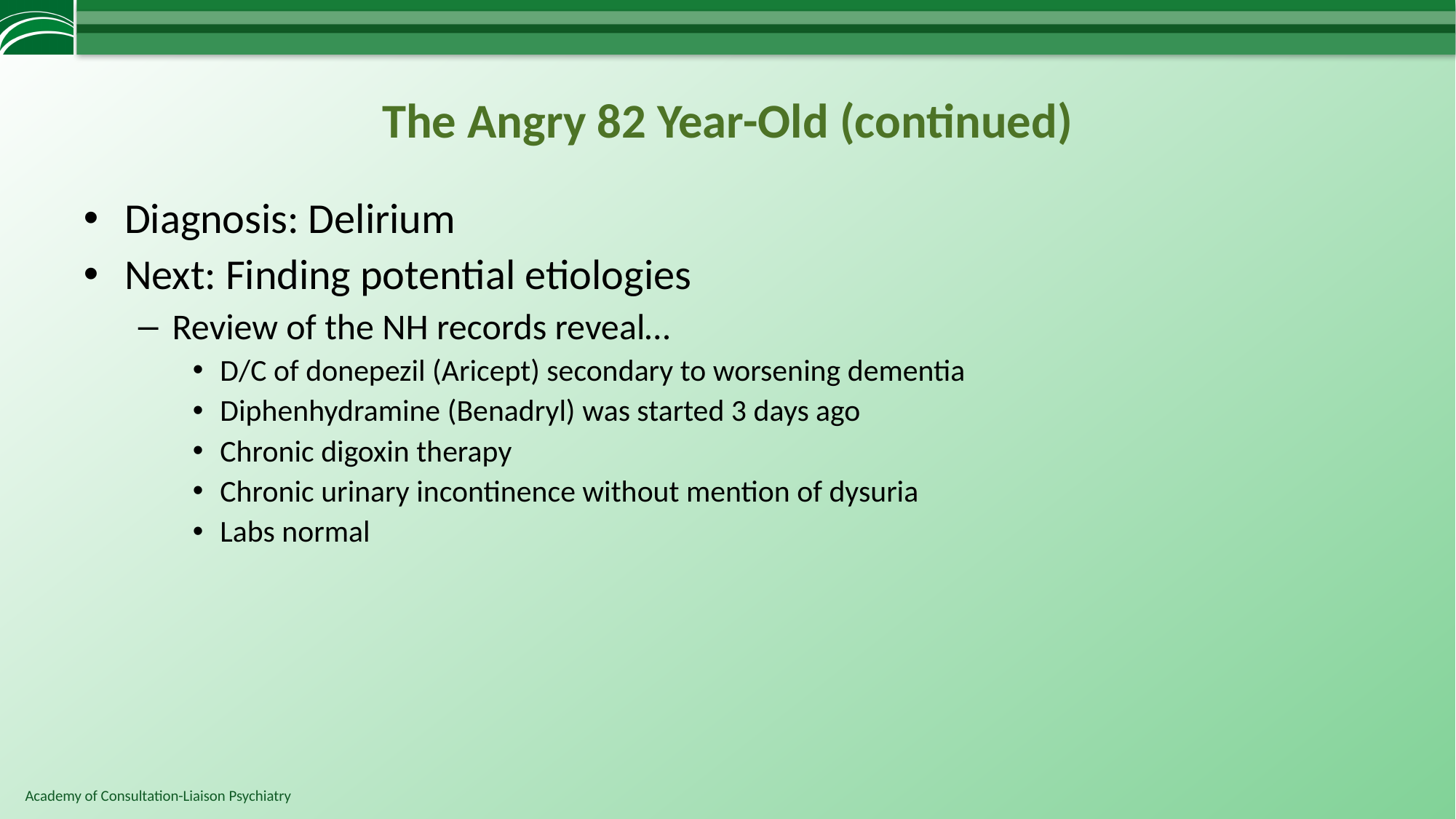

# The Angry 82 Year-Old (continued)‏
Diagnosis: Delirium
Next: Finding potential etiologies
Review of the NH records reveal…
D/C of donepezil (Aricept) secondary to worsening dementia
Diphenhydramine (Benadryl) was started 3 days ago
Chronic digoxin therapy
Chronic urinary incontinence without mention of dysuria
Labs normal